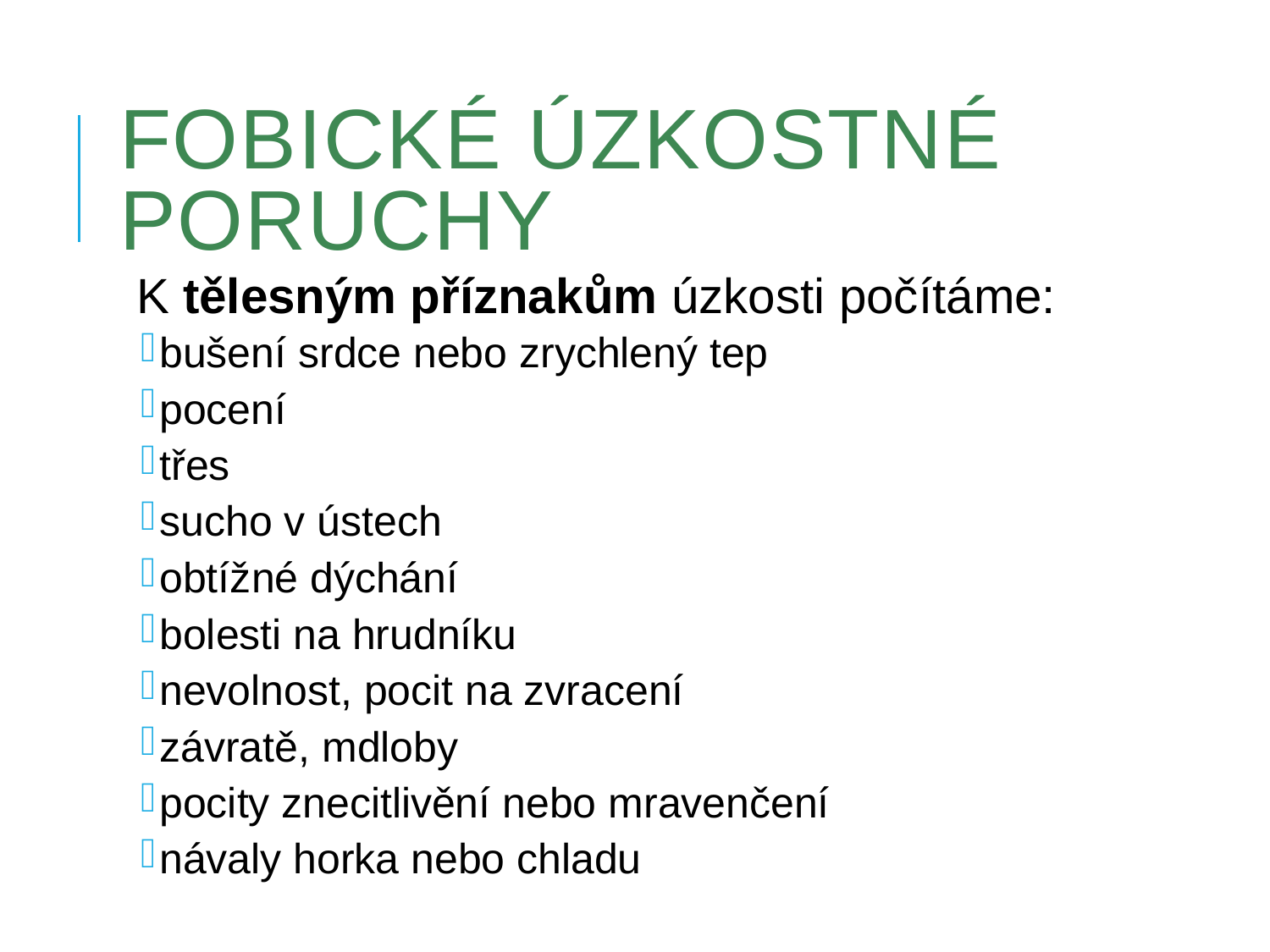

# Fobické úzkostné poruchy
K tělesným příznakům úzkosti počítáme:
bušení srdce nebo zrychlený tep
pocení
třes
sucho v ústech
obtížné dýchání
bolesti na hrudníku
nevolnost, pocit na zvracení
závratě, mdloby
pocity znecitlivění nebo mravenčení
návaly horka nebo chladu